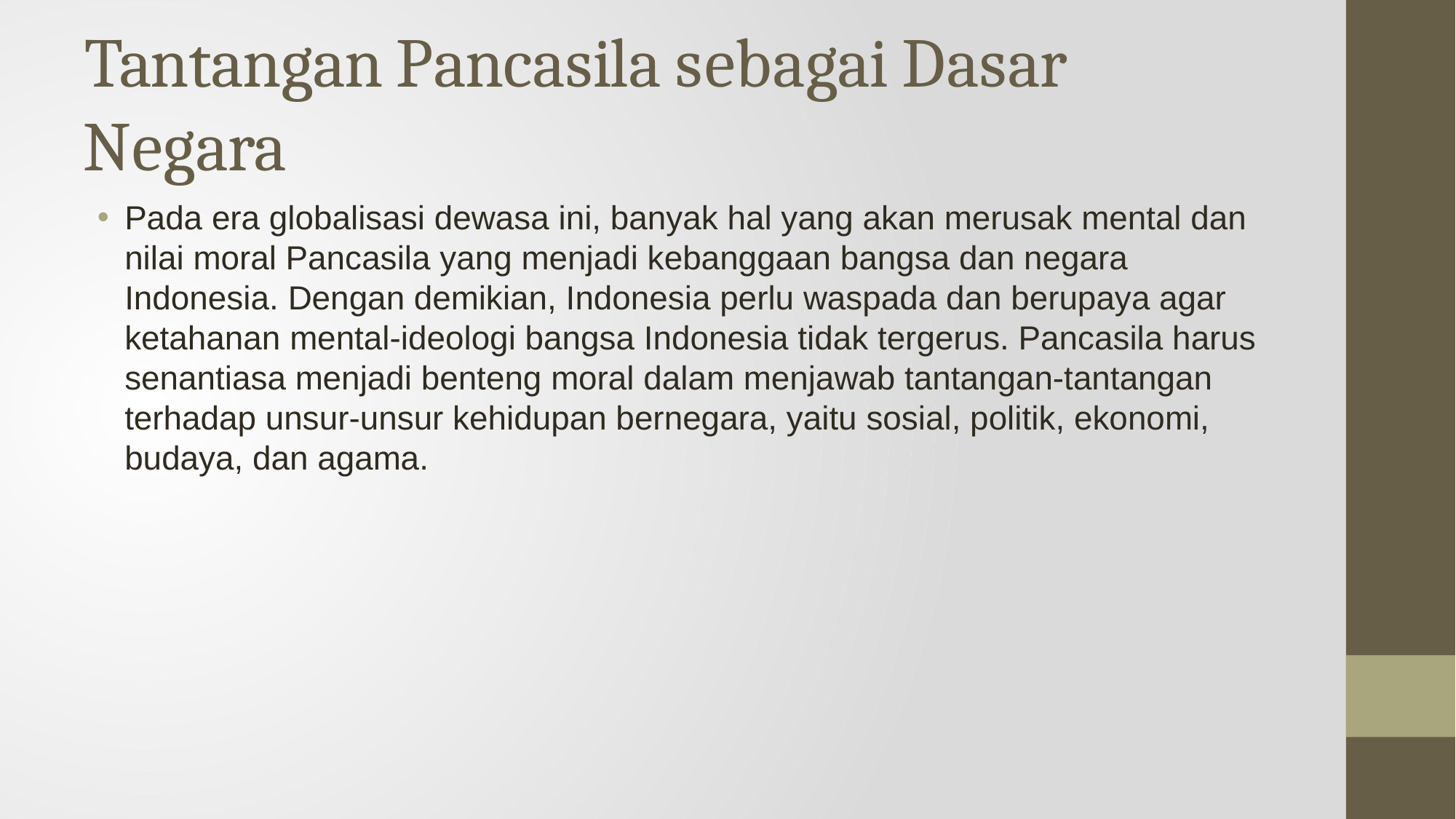

# Tantangan Pancasila sebagai Dasar Negara
Pada era globalisasi dewasa ini, banyak hal yang akan merusak mental dan nilai moral Pancasila yang menjadi kebanggaan bangsa dan negara Indonesia. Dengan demikian, Indonesia perlu waspada dan berupaya agar ketahanan mental-ideologi bangsa Indonesia tidak tergerus. Pancasila harus senantiasa menjadi benteng moral dalam menjawab tantangan-tantangan terhadap unsur-unsur kehidupan bernegara, yaitu sosial, politik, ekonomi, budaya, dan agama.